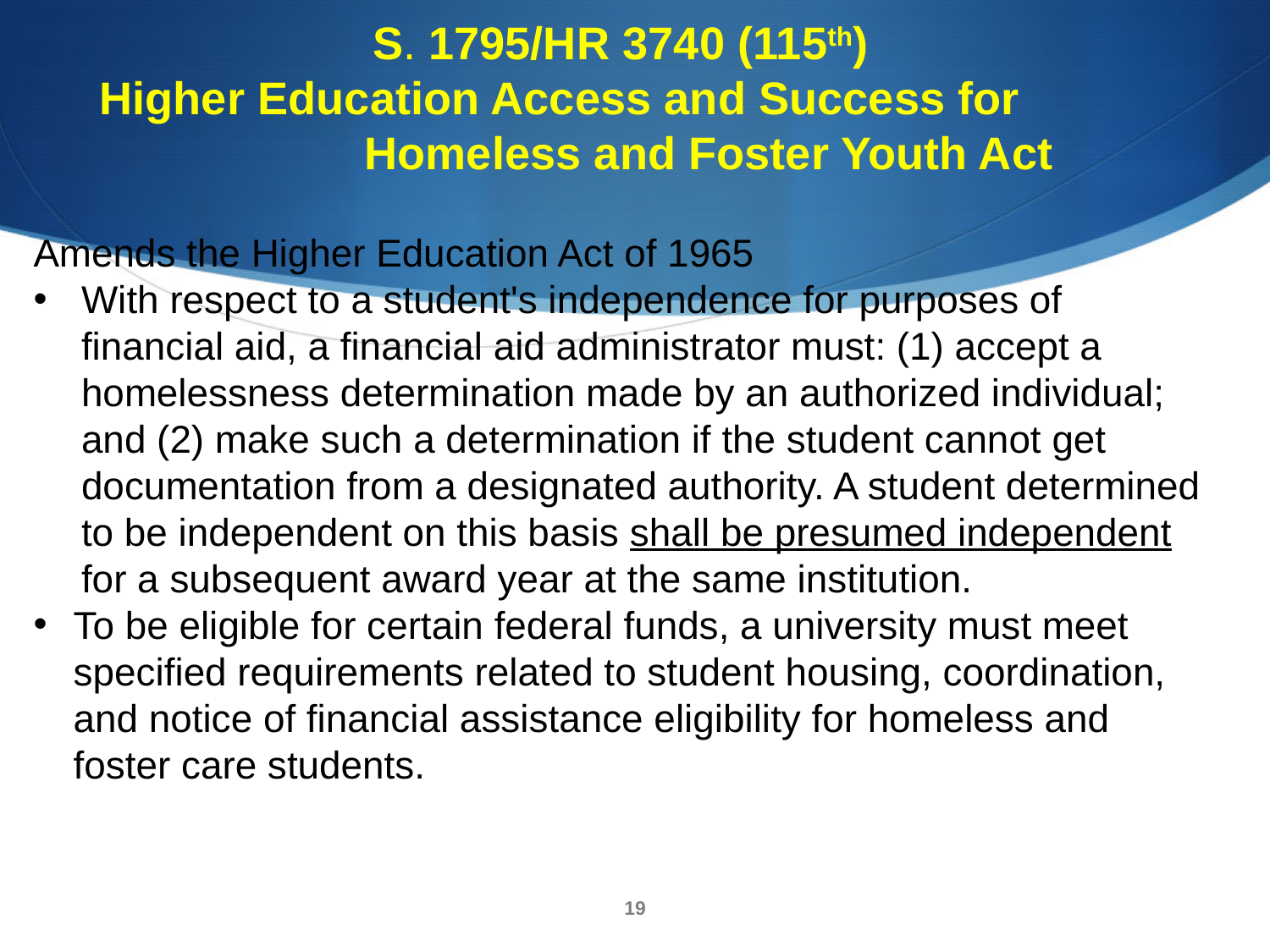

# S. 1795/HR 3740 (115th) Higher Education Access and Success for 			Homeless and Foster Youth Act
Amends the Higher Education Act of 1965
With respect to a student's independence for purposes of financial aid, a financial aid administrator must: (1) accept a homelessness determination made by an authorized individual; and (2) make such a determination if the student cannot get documentation from a designated authority. A student determined to be independent on this basis shall be presumed independent for a subsequent award year at the same institution.
To be eligible for certain federal funds, a university must meet specified requirements related to student housing, coordination, and notice of financial assistance eligibility for homeless and foster care students.
19